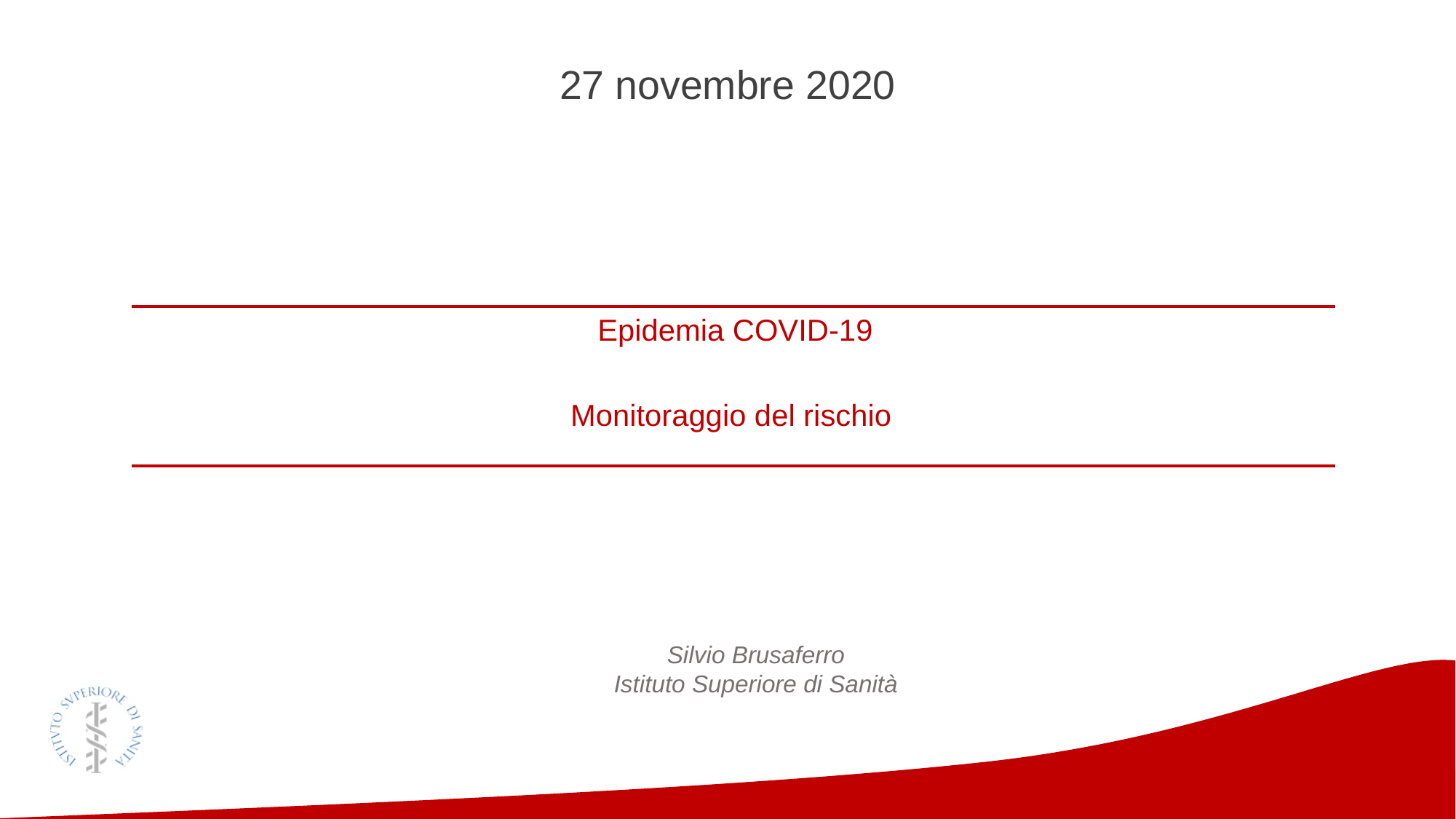

27 novembre 2020
Epidemia COVID-19

Monitoraggio del rischio

Silvio Brusaferro
Istituto Superiore di Sanità